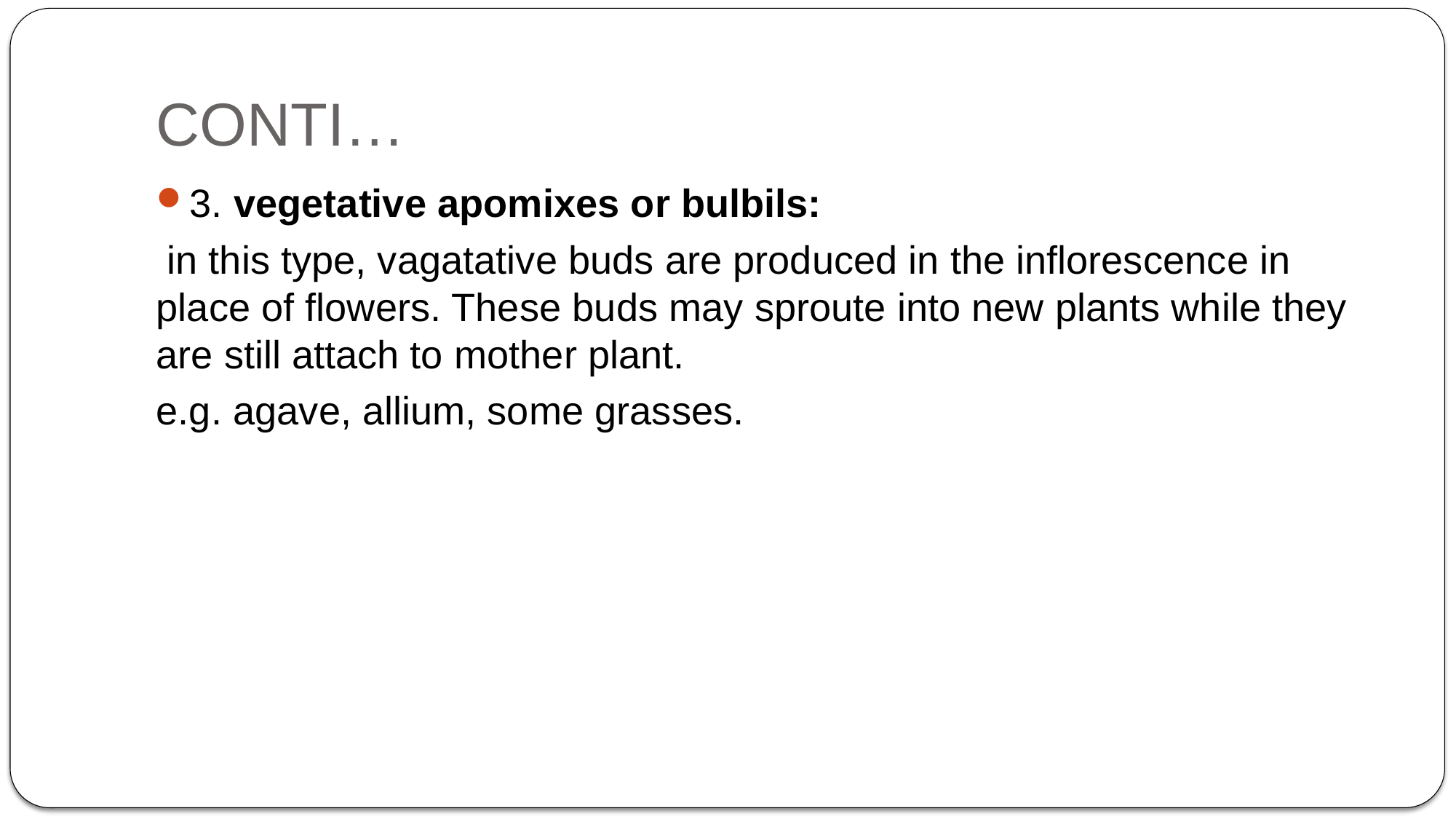

# CONTI…
3. vegetative apomixes or bulbils:
 in this type, vagatative buds are produced in the inflorescence in place of flowers. These buds may sproute into new plants while they are still attach to mother plant.
e.g. agave, allium, some grasses.